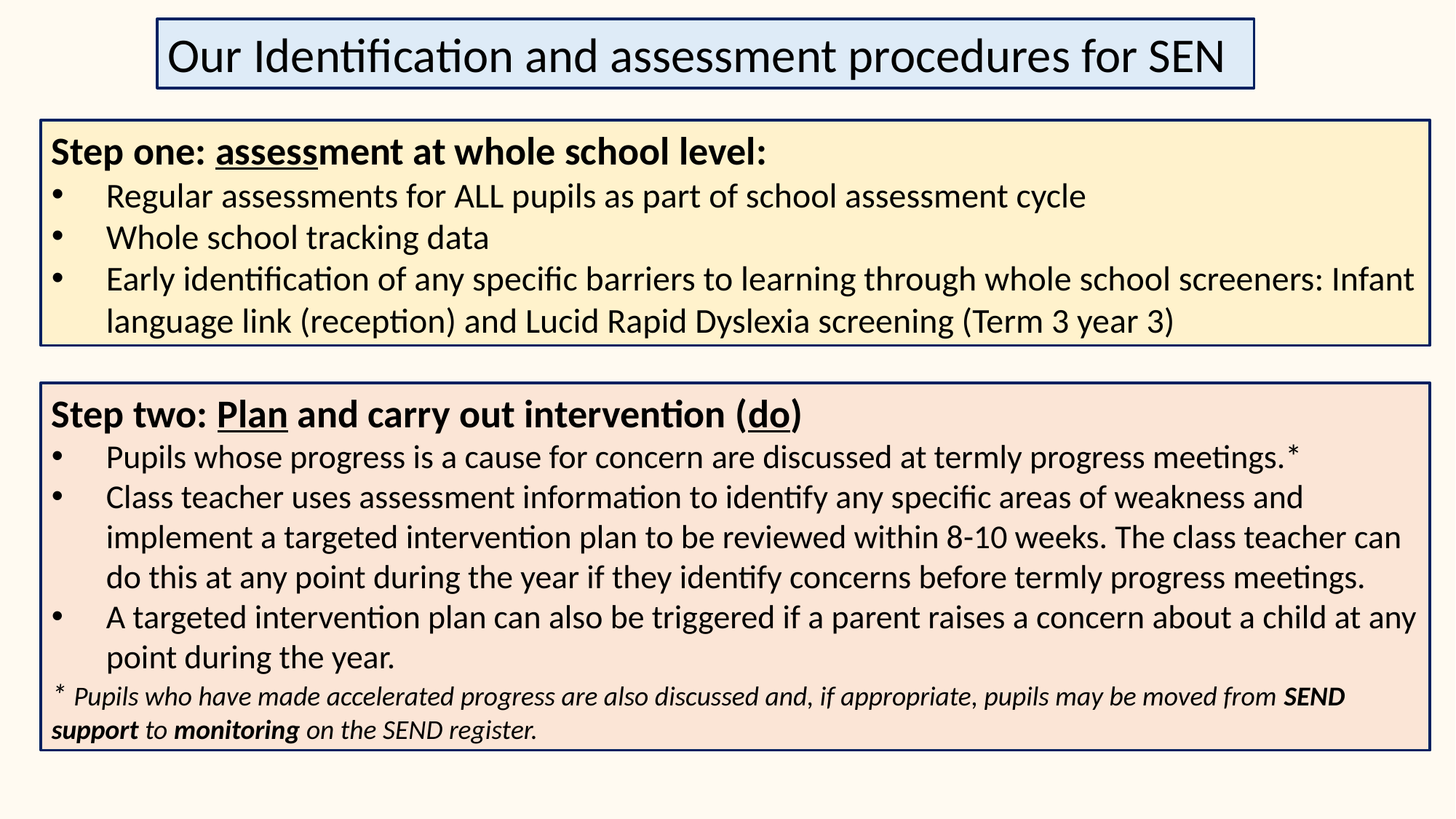

Our Identification and assessment procedures for SEN
Step one: assessment at whole school level:
Regular assessments for ALL pupils as part of school assessment cycle
Whole school tracking data
Early identification of any specific barriers to learning through whole school screeners: Infant language link (reception) and Lucid Rapid Dyslexia screening (Term 3 year 3)
Step two: Plan and carry out intervention (do)
Pupils whose progress is a cause for concern are discussed at termly progress meetings.*
Class teacher uses assessment information to identify any specific areas of weakness and implement a targeted intervention plan to be reviewed within 8-10 weeks. The class teacher can do this at any point during the year if they identify concerns before termly progress meetings.
A targeted intervention plan can also be triggered if a parent raises a concern about a child at any point during the year.
* Pupils who have made accelerated progress are also discussed and, if appropriate, pupils may be moved from SEND support to monitoring on the SEND register.